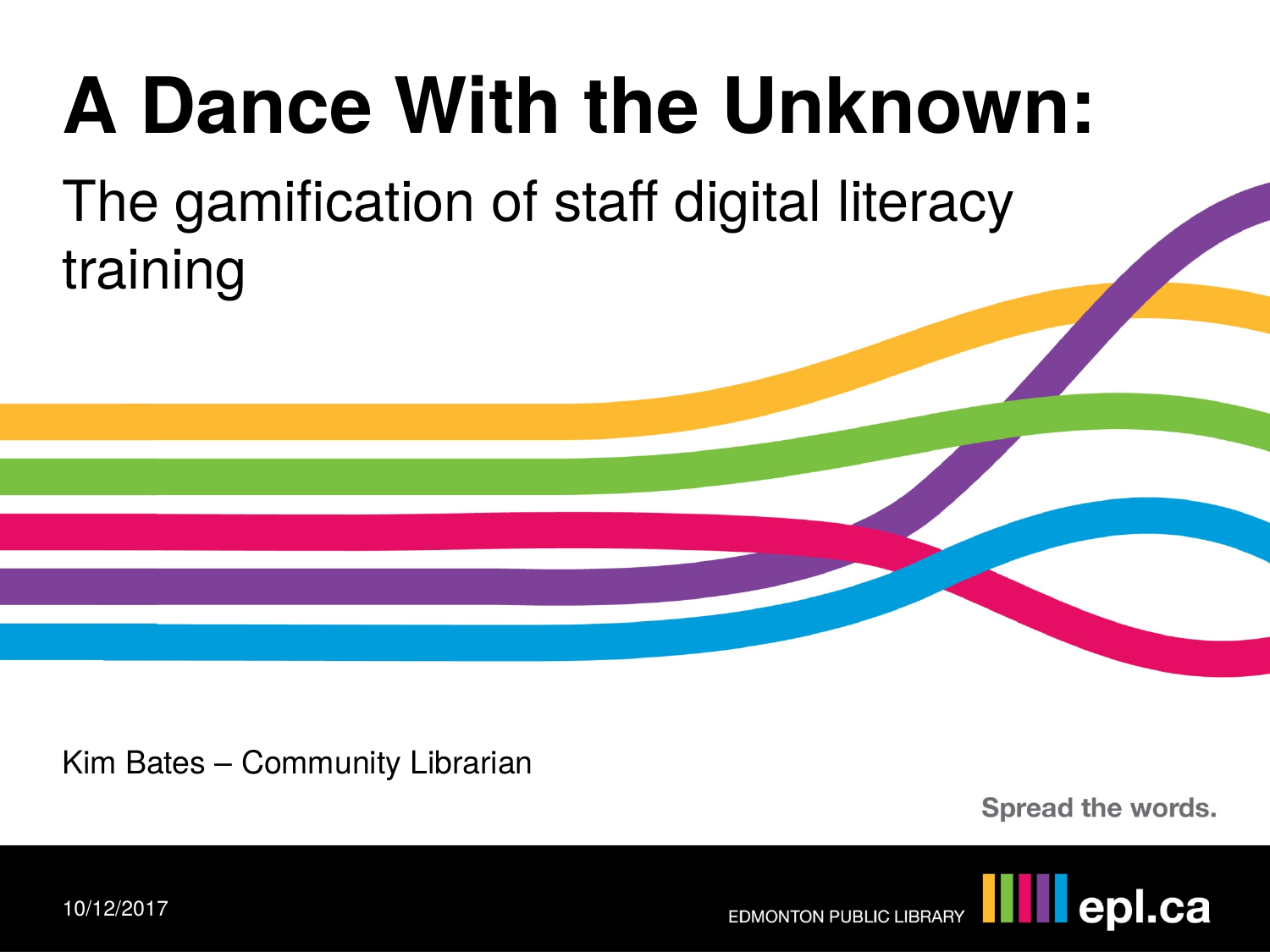

A Dance With the Unknown:
The gamification of staff digital literacy training
Kim Bates – Community Librarian
10/12/2017